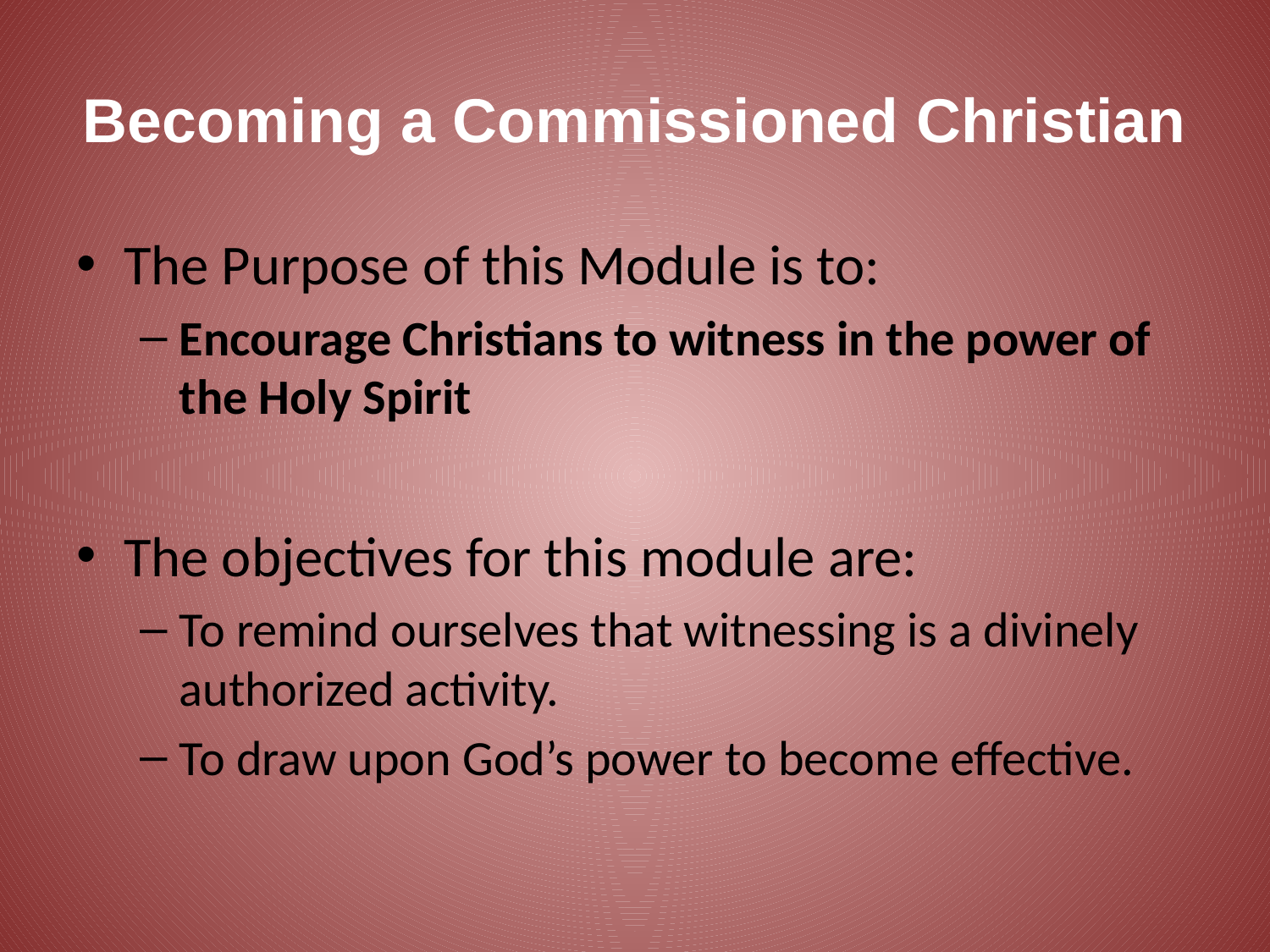

# Becoming a Commissioned Christian
The Purpose of this Module is to:
Encourage Christians to witness in the power of the Holy Spirit

The objectives for this module are:
To remind ourselves that witnessing is a divinely authorized activity.
To draw upon God’s power to become effective.